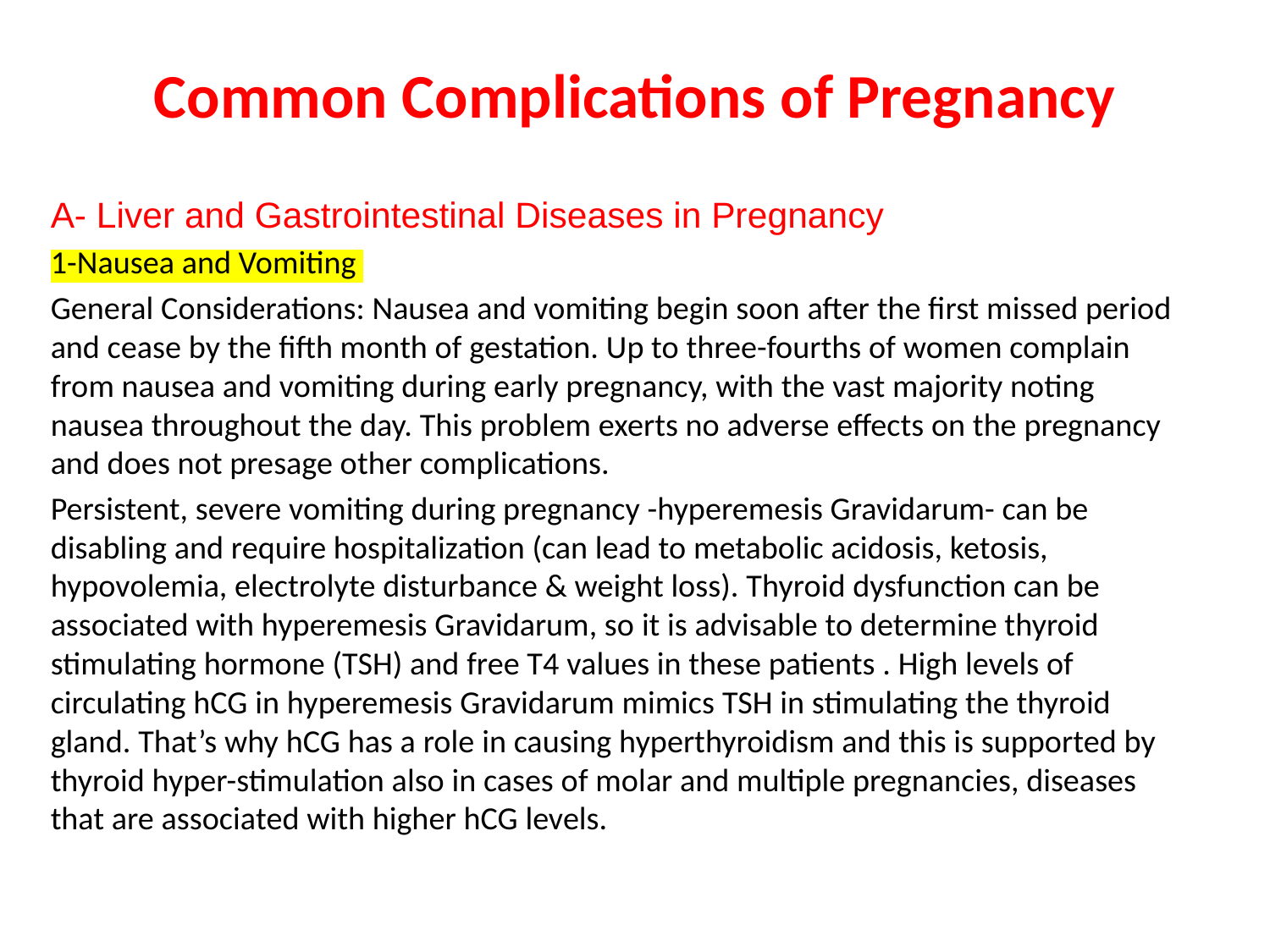

# Common Complications of Pregnancy
A- Liver and Gastrointestinal Diseases in Pregnancy
1-Nausea and Vomiting
General Considerations: Nausea and vomiting begin soon after the first missed period and cease by the fifth month of gestation. Up to three-fourths of women complain from nausea and vomiting during early pregnancy, with the vast majority noting nausea throughout the day. This problem exerts no adverse effects on the pregnancy and does not presage other complications.
Persistent, severe vomiting during pregnancy -hyperemesis Gravidarum- can be disabling and require hospitalization (can lead to metabolic acidosis, ketosis, hypovolemia, electrolyte disturbance & weight loss). Thyroid dysfunction can be associated with hyperemesis Gravidarum, so it is advisable to determine thyroid stimulating hormone (TSH) and free T4 values in these patients . High levels of circulating hCG in hyperemesis Gravidarum mimics TSH in stimulating the thyroid gland. That’s why hCG has a role in causing hyperthyroidism and this is supported by thyroid hyper-stimulation also in cases of molar and multiple pregnancies, diseases that are associated with higher hCG levels.
18